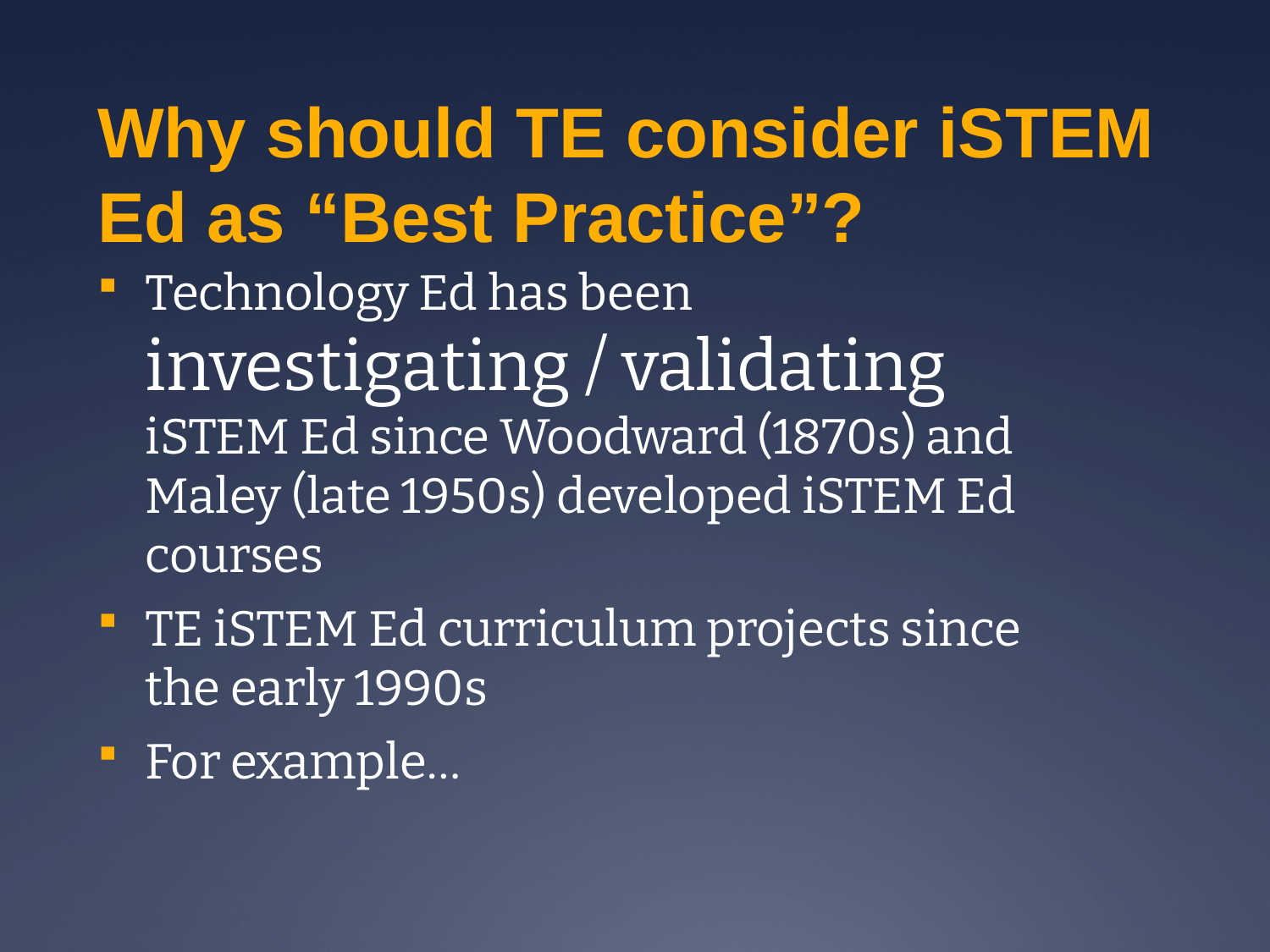

# Why should TE consider iSTEM Ed as “Best Practice”?
Technology Ed has been investigating / validating iSTEM Ed since Woodward (1870s) and Maley (late 1950s) developed iSTEM Ed courses
TE iSTEM Ed curriculum projects since the early 1990s
For example…